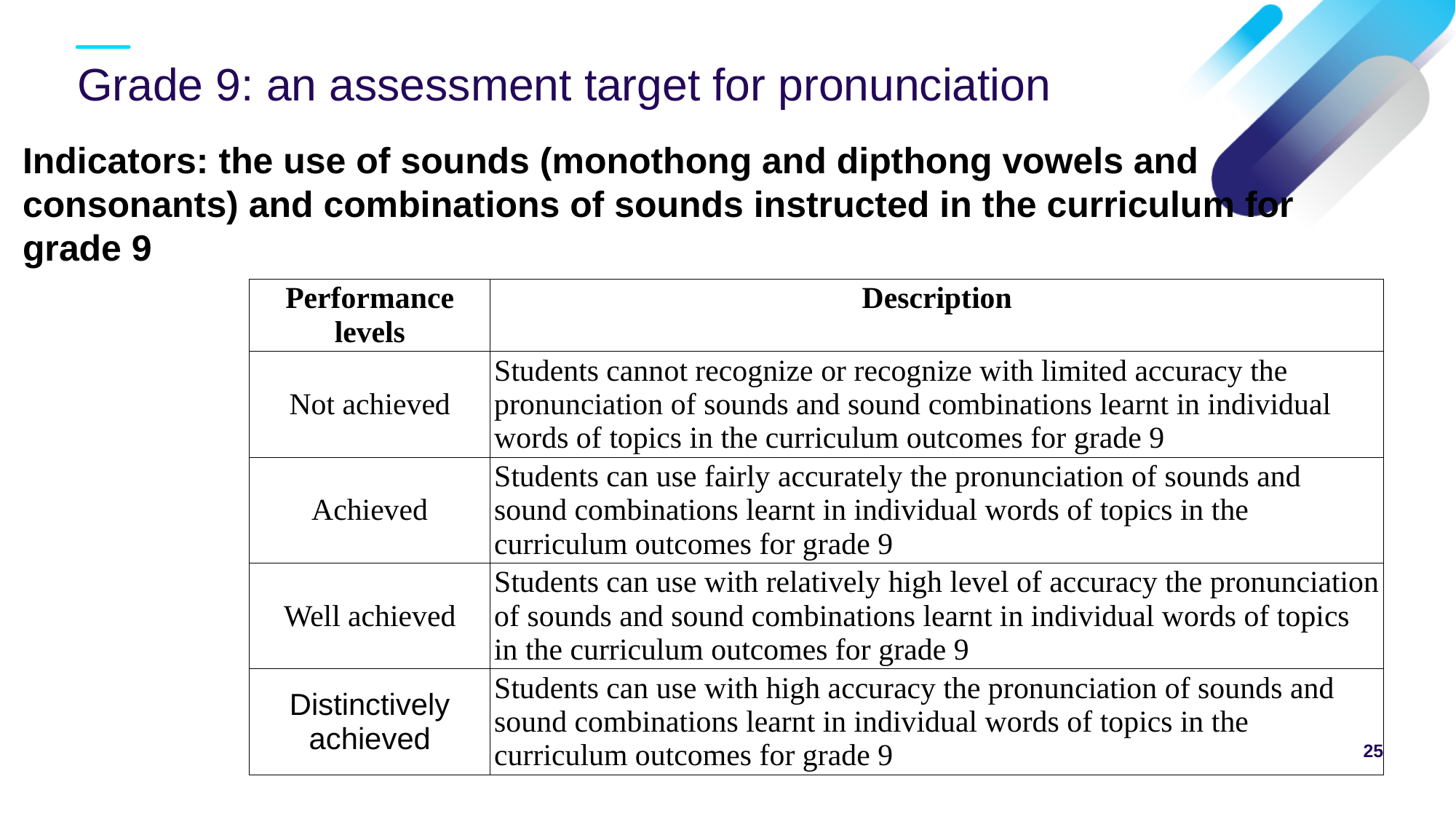

# Grade 9: an assessment target for pronunciation
Indicators: the use of sounds (monothong and dipthong vowels and consonants) and combinations of sounds instructed in the curriculum for grade 9

| Performance levels | Description |
| --- | --- |
| Not achieved | Students cannot recognize or recognize with limited accuracy the pronunciation of sounds and sound combinations learnt in individual words of topics in the curriculum outcomes for grade 9 |
| Achieved | Students can use fairly accurately the pronunciation of sounds and sound combinations learnt in individual words of topics in the curriculum outcomes for grade 9 |
| Well achieved | Students can use with relatively high level of accuracy the pronunciation of sounds and sound combinations learnt in individual words of topics in the curriculum outcomes for grade 9 |
| Distinctively achieved | Students can use with high accuracy the pronunciation of sounds and sound combinations learnt in individual words of topics in the curriculum outcomes for grade 9 |
25